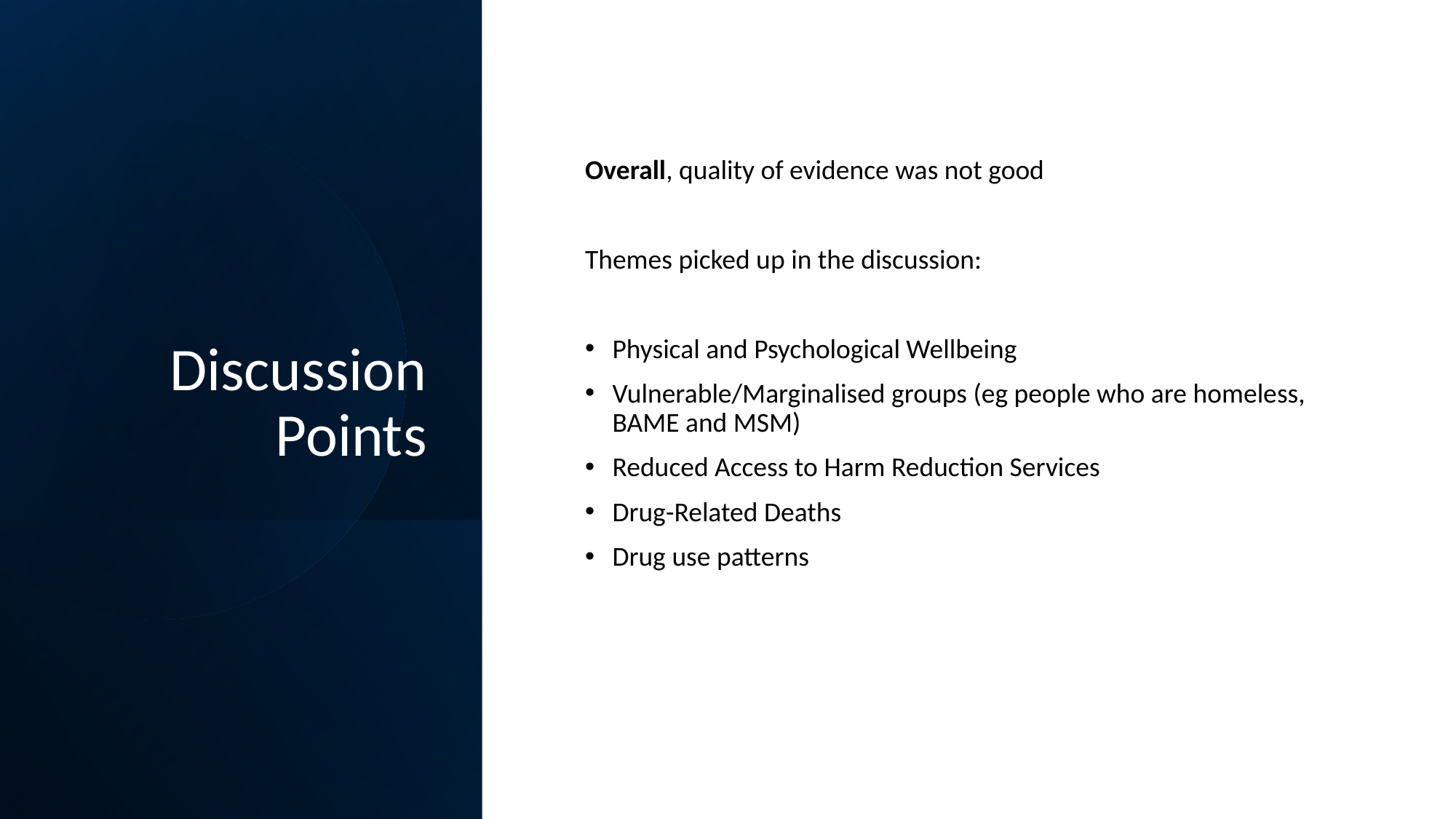

# Discussion Points
Overall, quality of evidence was not good

Themes picked up in the discussion:

Physical and Psychological Wellbeing
Vulnerable/Marginalised groups (eg people who are homeless, BAME and MSM)
Reduced Access to Harm Reduction Services
Drug-Related Deaths
Drug use patterns